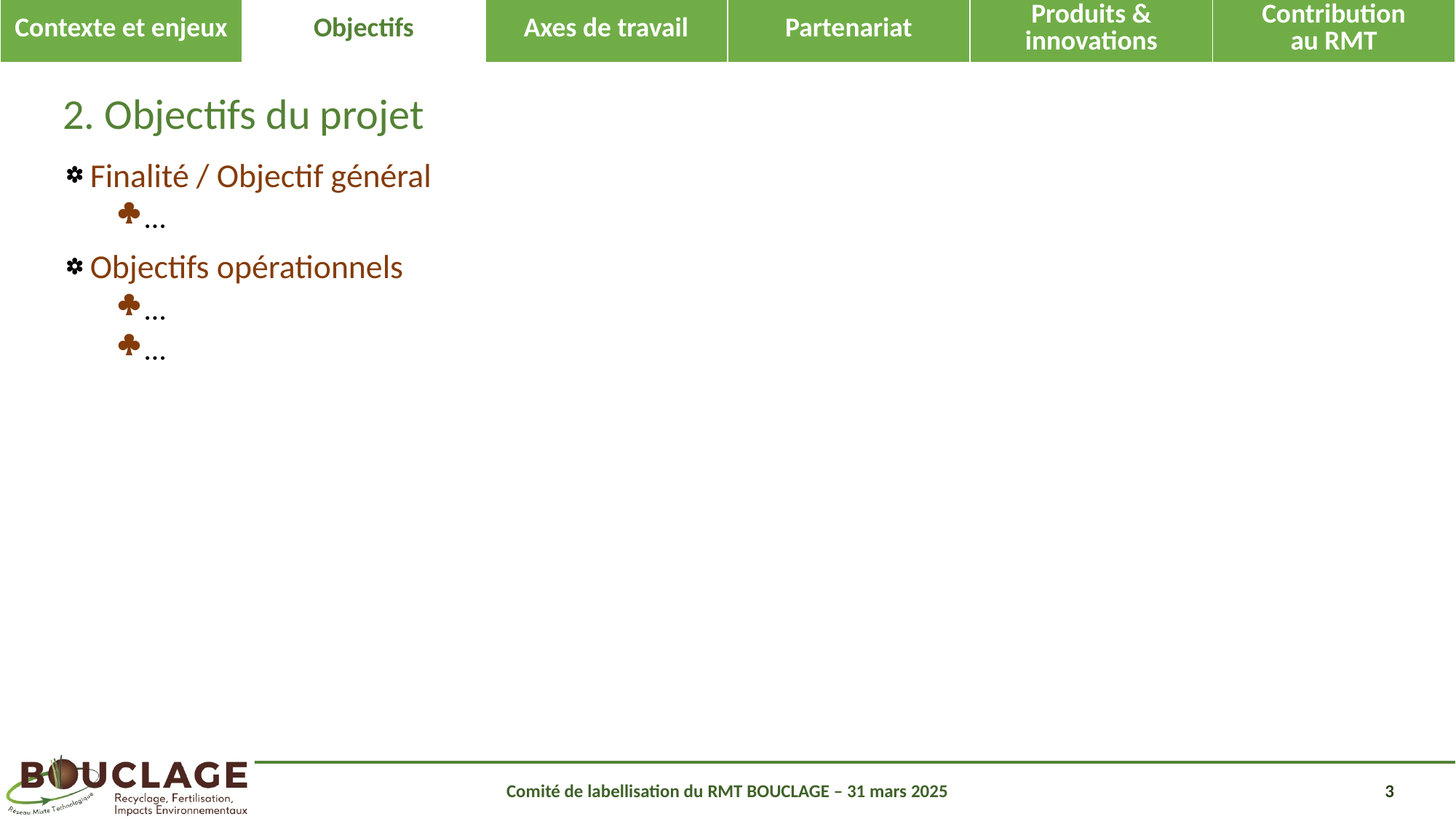

| Contexte et enjeux | Objectifs | Axes de travail | Partenariat | Produits & innovations | Contribution au RMT |
| --- | --- | --- | --- | --- | --- |
# 2. Objectifs du projet
Finalité / Objectif général
…
Objectifs opérationnels
…
…
Comité de labellisation du RMT BOUCLAGE – 31 mars 2025
3